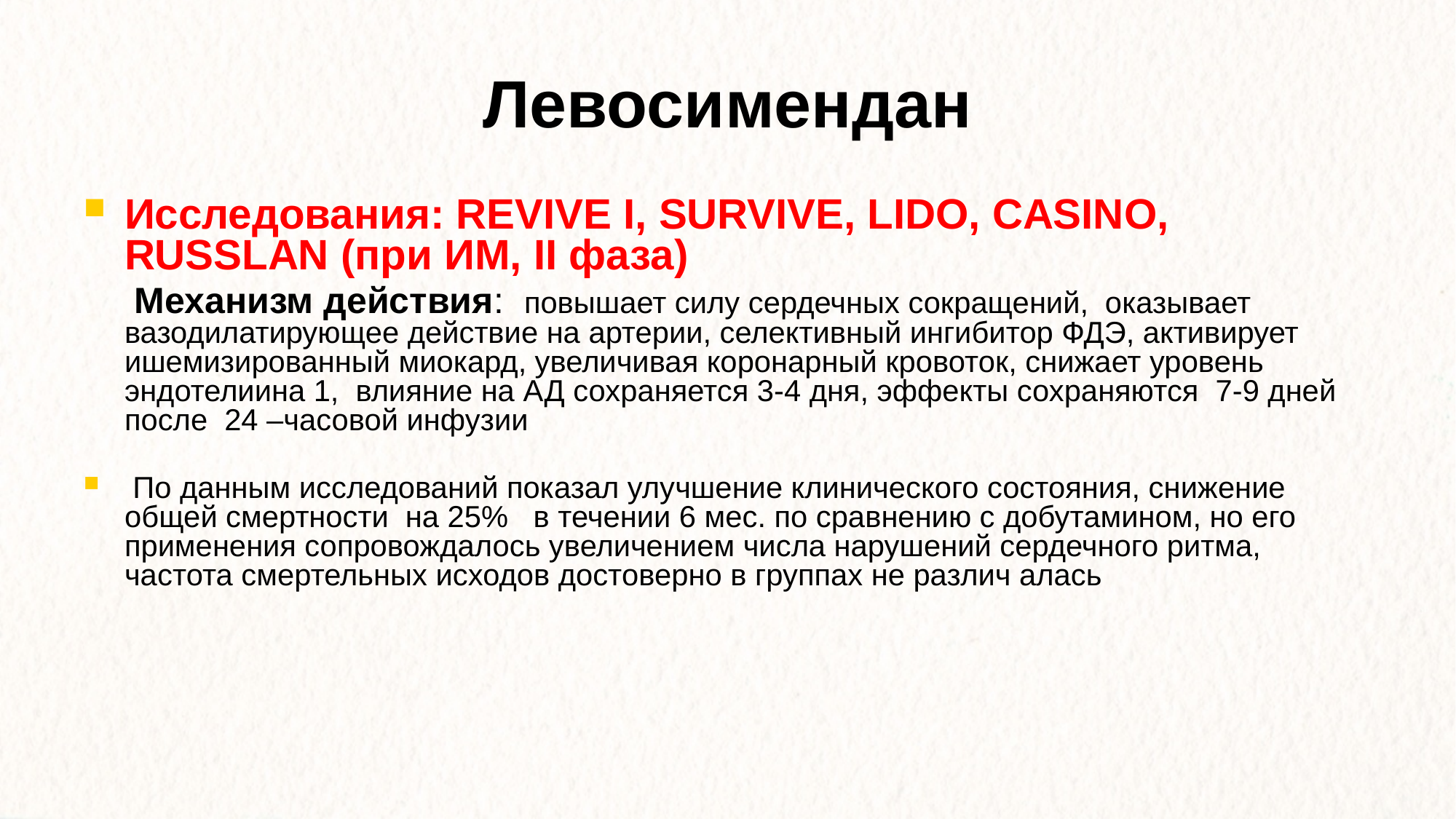

Левосимендан
Исследования: REVIVE I, SURVIVE, LIDO, CASINO, RUSSLAN (при ИМ, II фаза)
     Механизм действия:  повышает силу сердечных сокращений,  оказывает вазодилатирующее действие на артерии, селективный ингибитор ФДЭ, активирует ишемизированный миокард, увеличивая коронарный кровоток, снижает уровень эндотелиина 1,  влияние на АД сохраняется 3-4 дня, эффекты сохраняются  7-9 дней после  24 –часовой инфузии

 По данным исследований показал улучшение клинического состояния, снижение общей смертности  на 25%   в течении 6 мес. по сравнению с добутамином, но его применения сопровождалось увеличением числа нарушений сердечного ритма, частота смертельных исходов достоверно в группах не различ алась